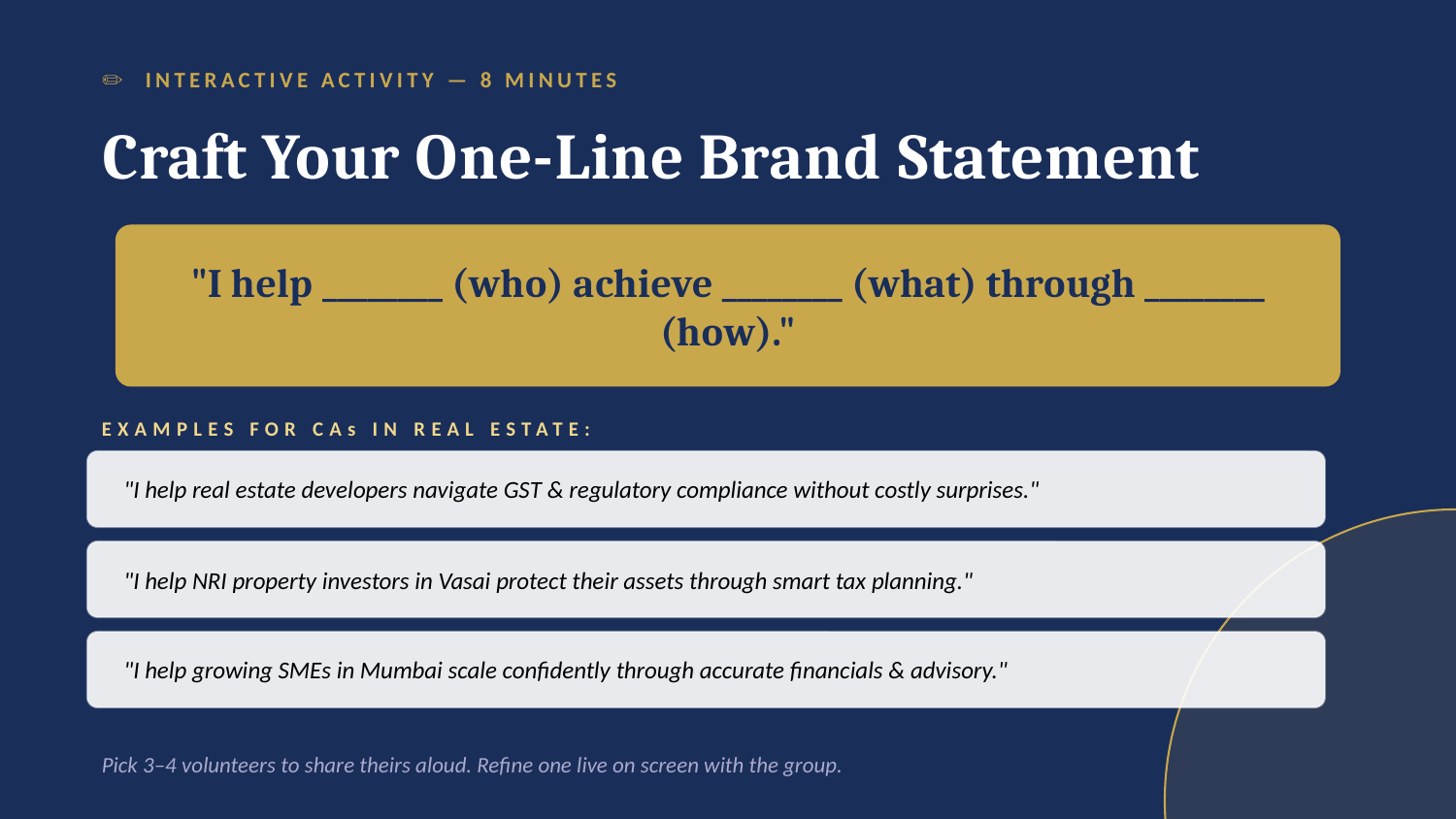

✏️  INTERACTIVE ACTIVITY — 8 MINUTES
Craft Your One-Line Brand Statement

"I help ________ (who) achieve ________ (what) through ________ (how)."
EXAMPLES FOR CAs IN REAL ESTATE:

"I help real estate developers navigate GST & regulatory compliance without costly surprises."

"I help NRI property investors in Vasai protect their assets through smart tax planning."

"I help growing SMEs in Mumbai scale confidently through accurate financials & advisory."
Pick 3–4 volunteers to share theirs aloud. Refine one live on screen with the group.